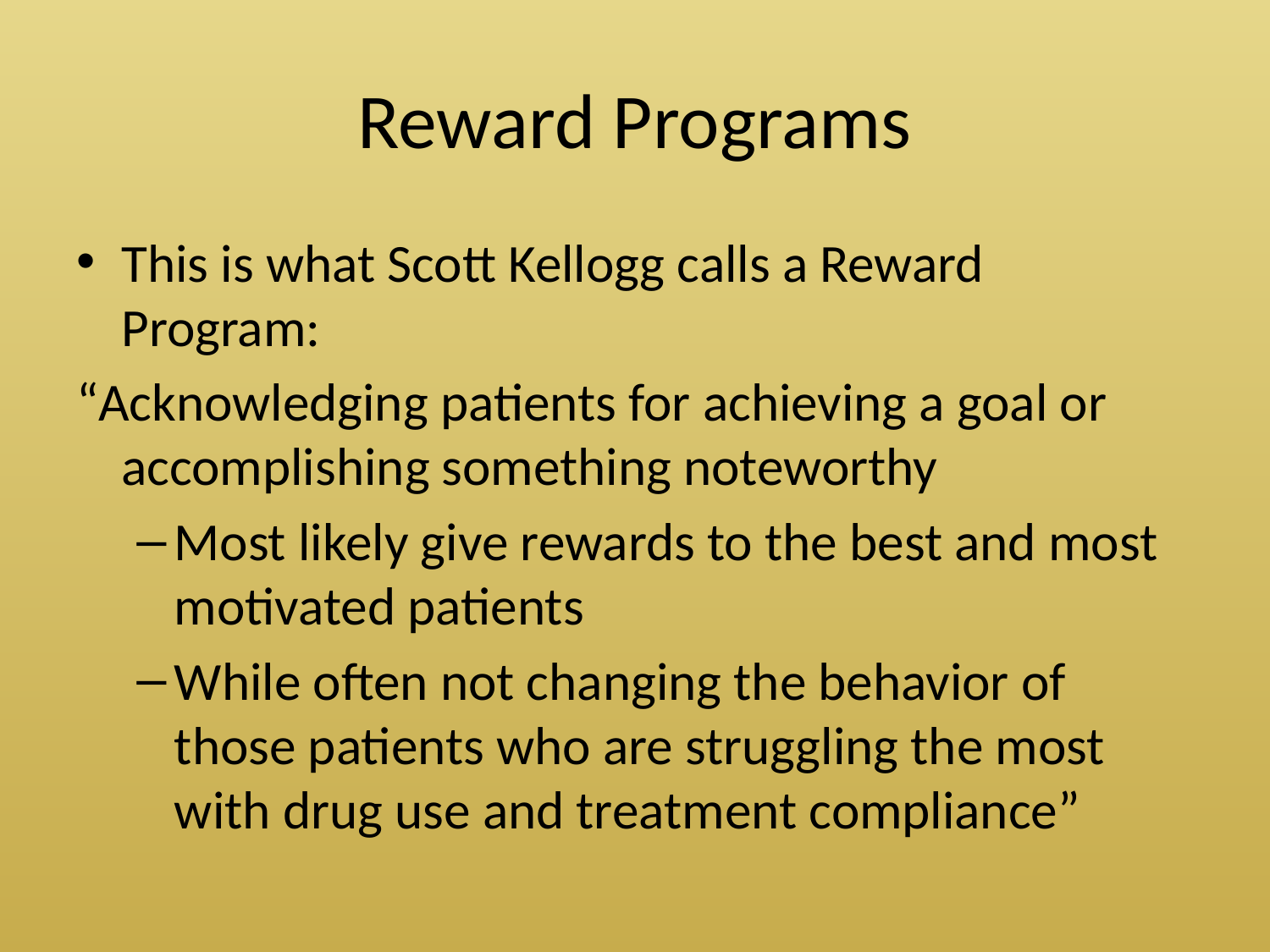

# Reward Programs
This is what Scott Kellogg calls a Reward Program:
“Acknowledging patients for achieving a goal or accomplishing something noteworthy
Most likely give rewards to the best and most motivated patients
While often not changing the behavior of those patients who are struggling the most with drug use and treatment compliance”